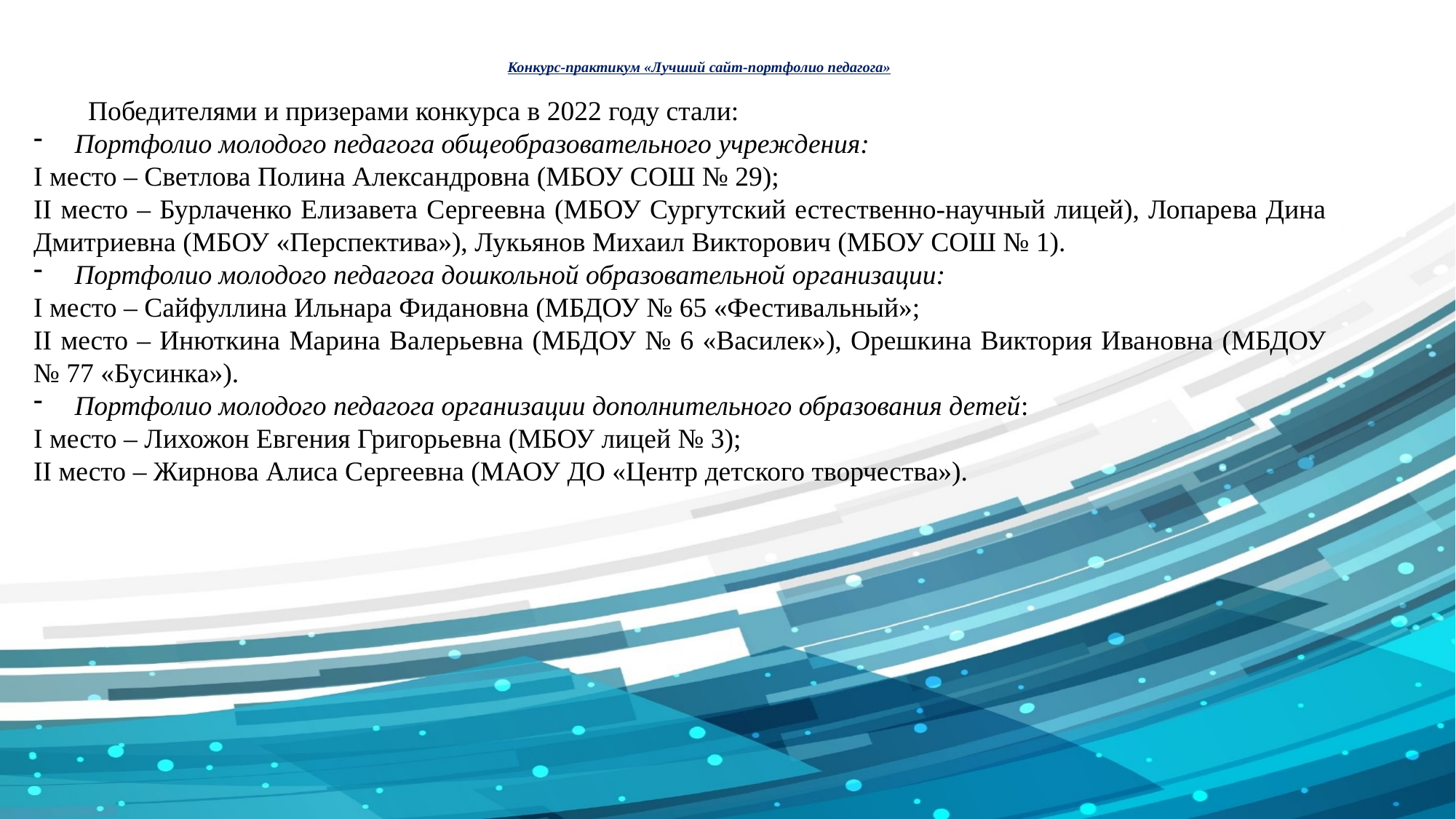

# Конкурс-практикум «Лучший сайт-портфолио педагога»
Победителями и призерами конкурса в 2022 году стали:
Портфолио молодого педагога общеобразовательного учреждения:
I место – Светлова Полина Александровна (МБОУ СОШ № 29);
II место – Бурлаченко Елизавета Сергеевна (МБОУ Сургутский естественно-научный лицей), Лопарева Дина Дмитриевна (МБОУ «Перспектива»), Лукьянов Михаил Викторович (МБОУ СОШ № 1).
Портфолио молодого педагога дошкольной образовательной организации:
I место – Сайфуллина Ильнара Фидановна (МБДОУ № 65 «Фестивальный»;
II место – Инюткина Марина Валерьевна (МБДОУ № 6 «Василек»), Орешкина Виктория Ивановна (МБДОУ № 77 «Бусинка»).
Портфолио молодого педагога организации дополнительного образования детей:
I место – Лихожон Евгения Григорьевна (МБОУ лицей № 3);
II место – Жирнова Алиса Сергеевна (МАОУ ДО «Центр детского творчества»).